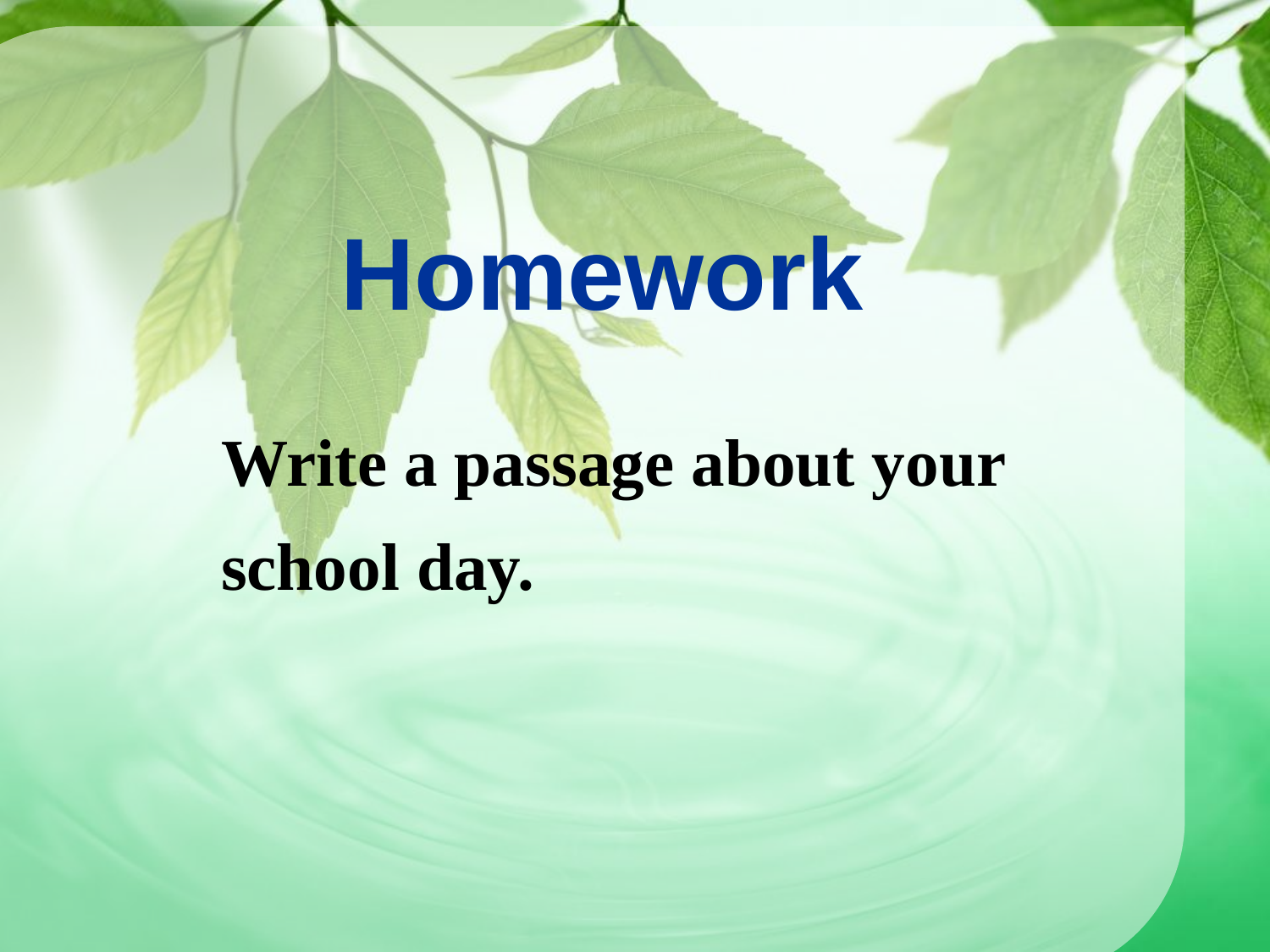

Homework
Write a passage about your school day.